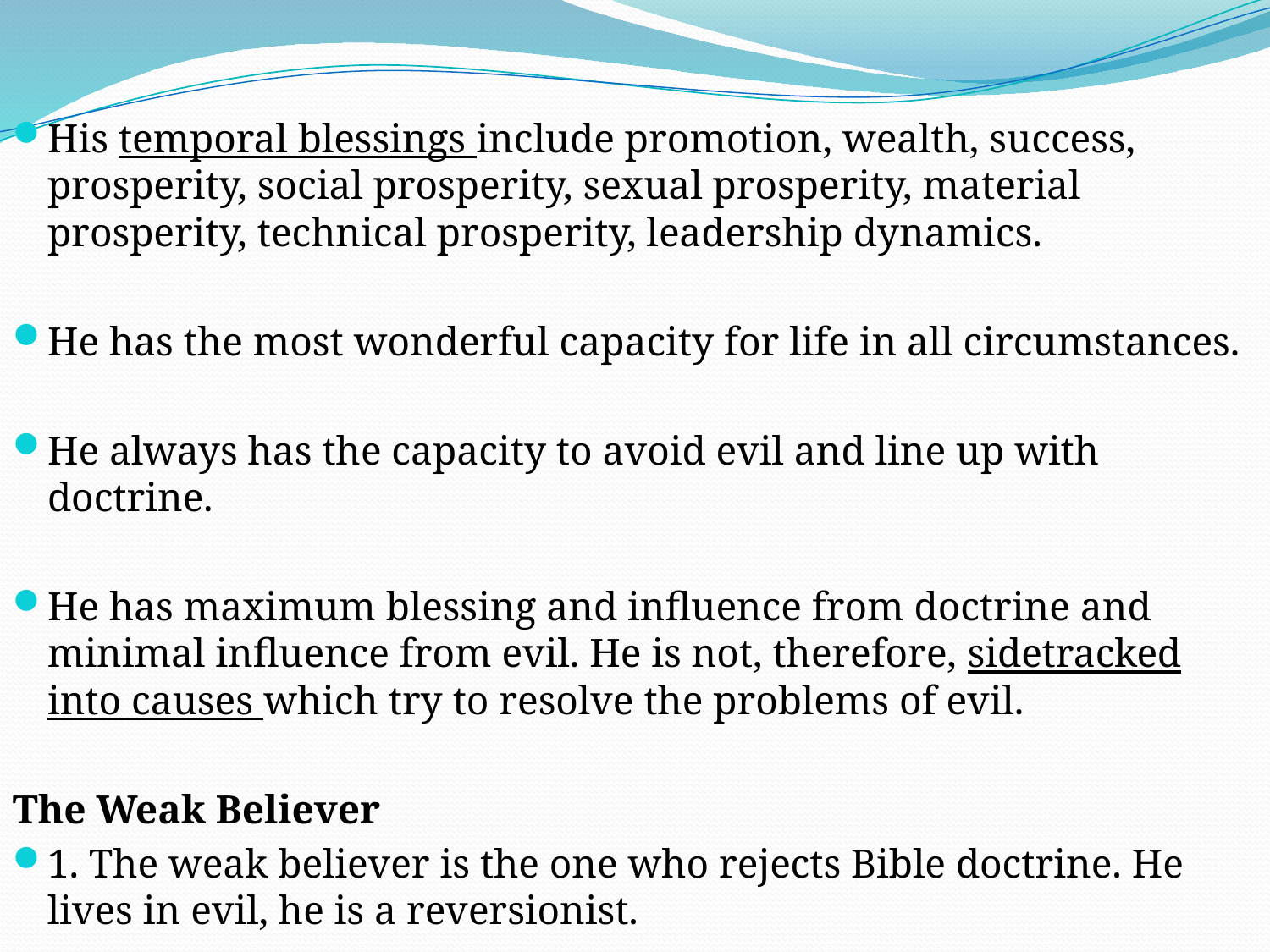

His temporal blessings include promotion, wealth, success, prosperity, social prosperity, sexual prosperity, material prosperity, technical prosperity, leadership dynamics.

He has the most wonderful capacity for life in all circumstances.

He always has the capacity to avoid evil and line up with doctrine.

He has maximum blessing and influence from doctrine and minimal influence from evil. He is not, therefore, sidetracked into causes which try to resolve the problems of evil.

The Weak Believer
1. The weak believer is the one who rejects Bible doctrine. He lives in evil, he is a reversionist.